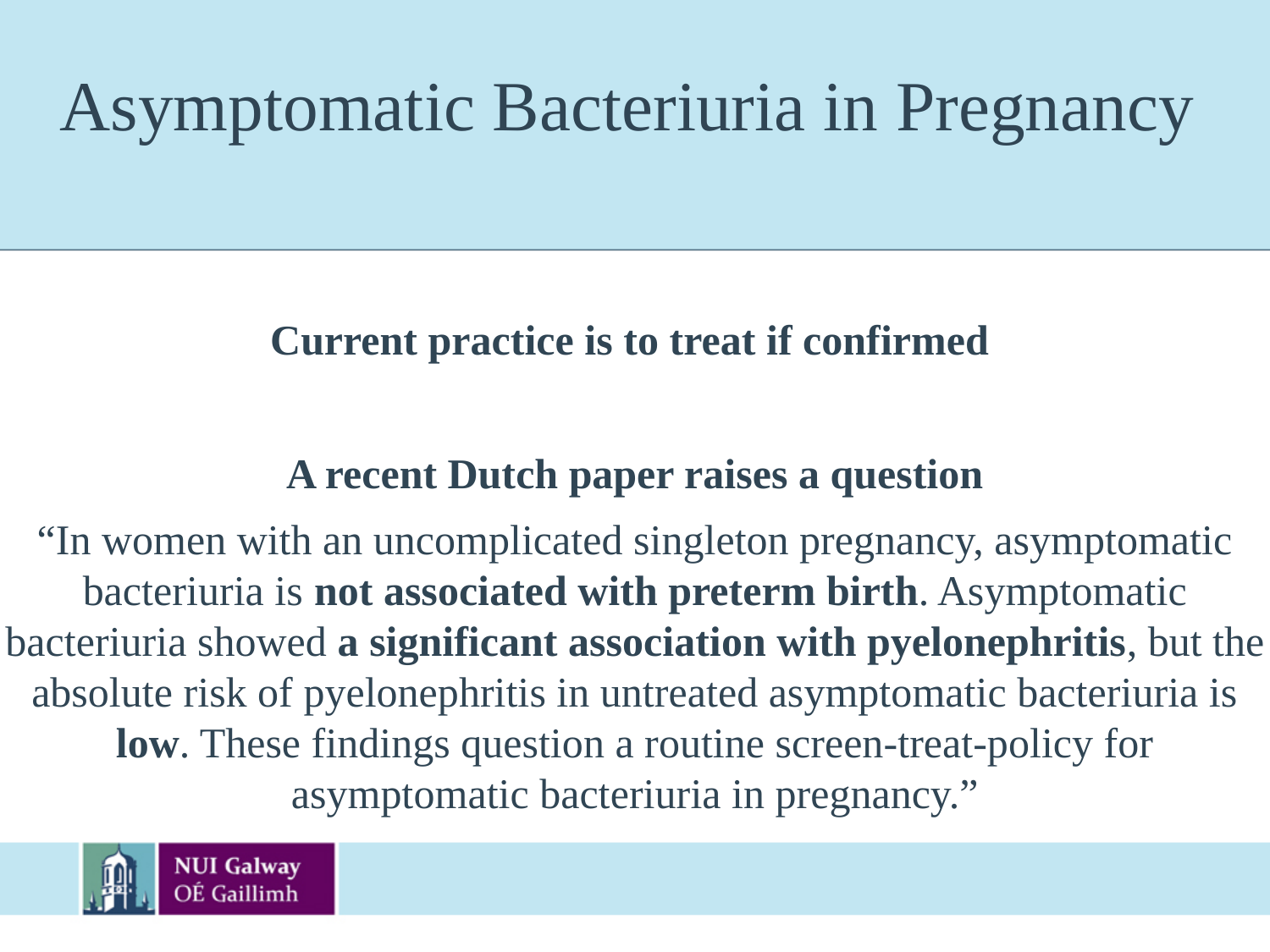

# Asymptomatic Bacteriuria in Pregnancy

Current practice is to treat if confirmed

A recent Dutch paper raises a question
“In women with an uncomplicated singleton pregnancy, asymptomatic bacteriuria is not associated with preterm birth. Asymptomatic bacteriuria showed a significant association with pyelonephritis, but the absolute risk of pyelonephritis in untreated asymptomatic bacteriuria is low. These findings question a routine screen-treat-policy for asymptomatic bacteriuria in pregnancy.”